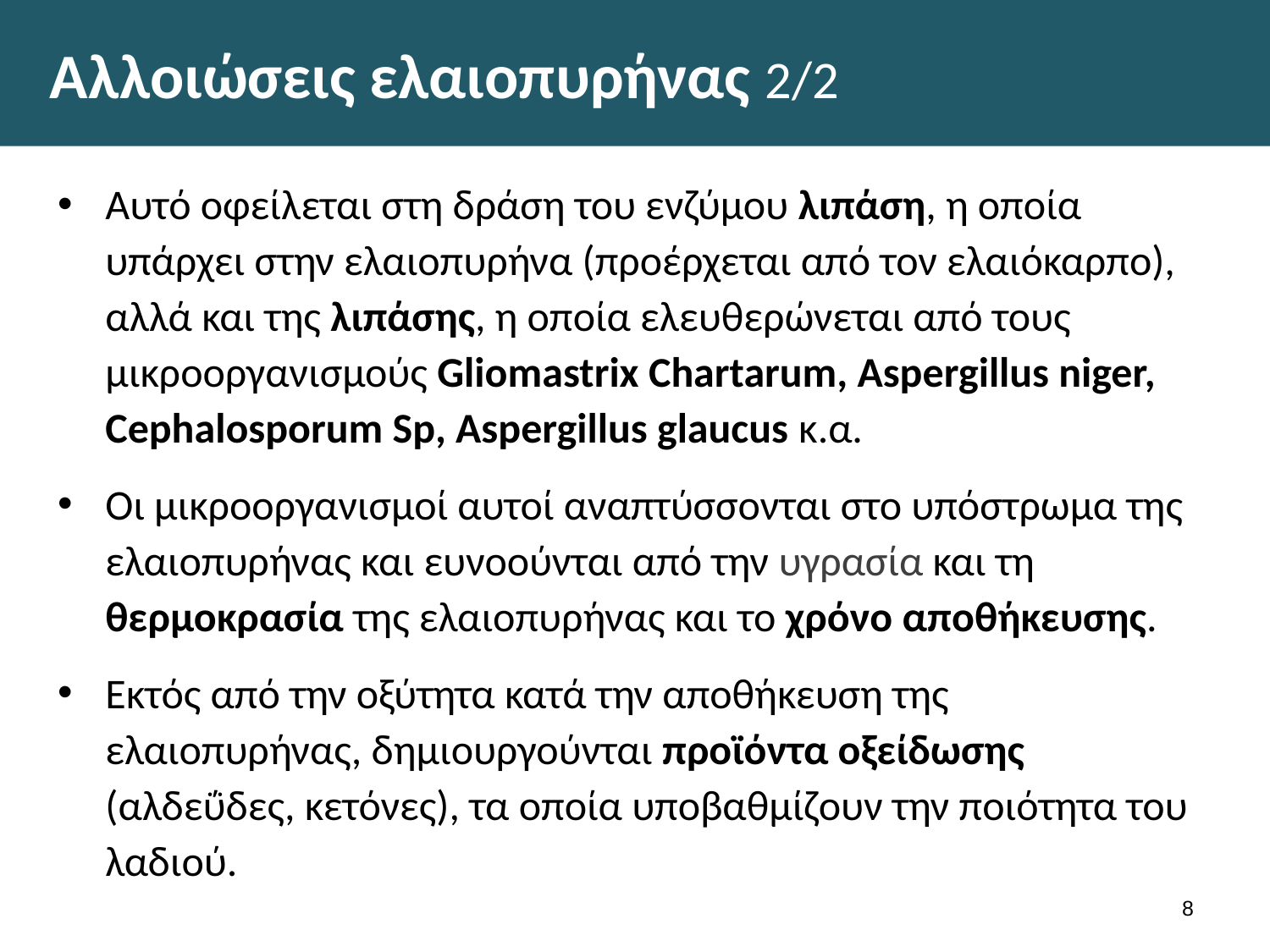

# Αλλοιώσεις ελαιοπυρήνας 2/2
Αυτό οφείλεται στη δράση του ενζύμου λιπάση, η οποία υπάρχει στην ελαιοπυρήνα (προέρχεται από τον ελαιόκαρπο), αλλά και της λιπάσης, η οποία ελευθερώνεται από τους μικροοργανισμούς Gliomastrix Chartarum, Aspergillus niger, Cephalosporum Sp, Aspergillus glaucus κ.α.
Οι μικροοργανισμοί αυτοί αναπτύσσονται στο υπόστρωμα της ελαιοπυρήνας και ευνοούνται από την υγρασία και τη θερμοκρασία της ελαιοπυρήνας και το χρόνο αποθήκευσης.
Εκτός από την οξύτητα κατά την αποθήκευση της ελαιοπυρήνας, δημιουργούνται προϊόντα οξείδωσης (αλδεΰδες, κετόνες), τα οποία υποβαθμίζουν την ποιότητα του λαδιού.
8